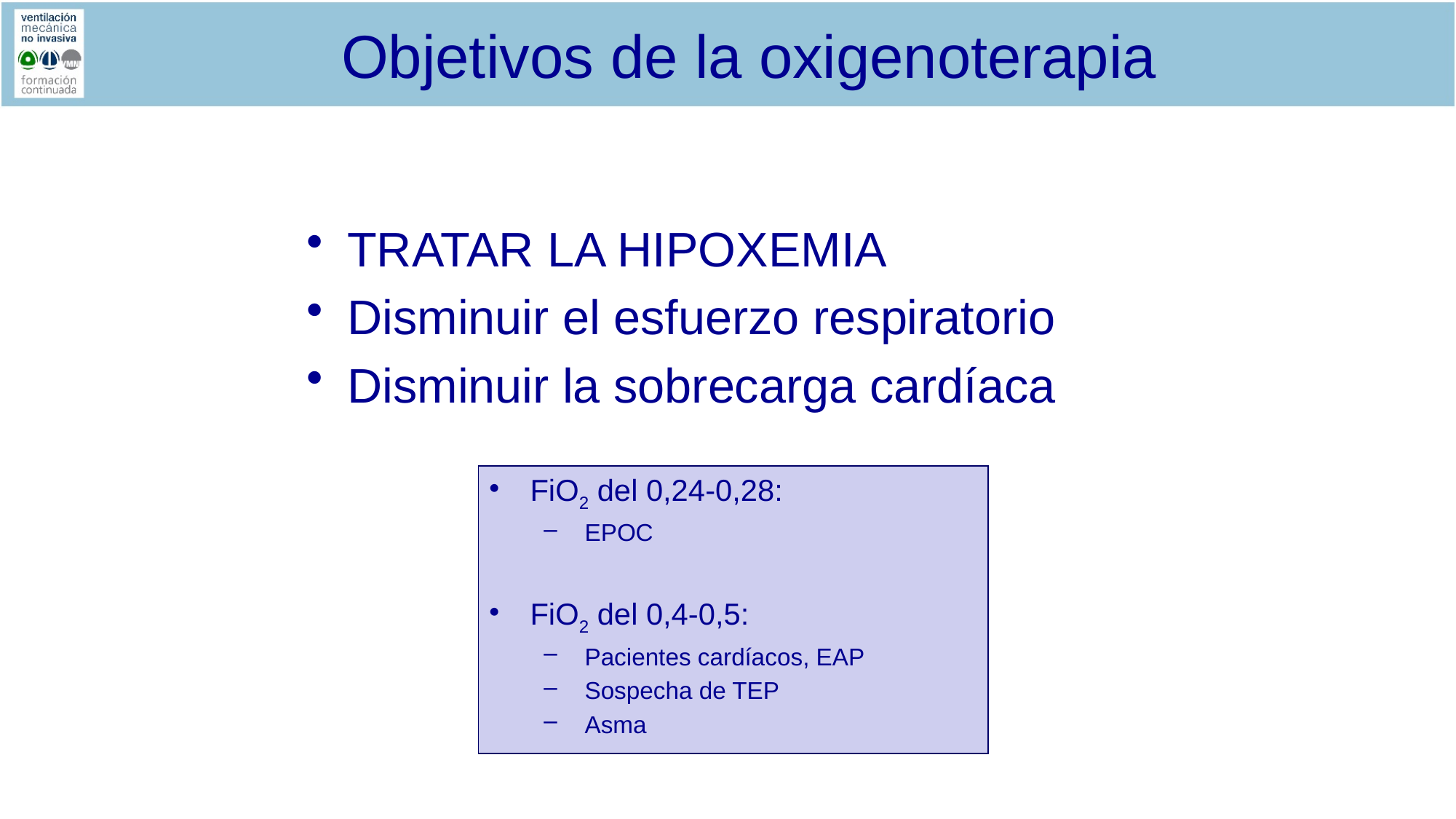

# Objetivos de la oxigenoterapia
TRATAR LA HIPOXEMIA
Disminuir el esfuerzo respiratorio
Disminuir la sobrecarga cardíaca

FiO2 del 0,24-0,28:
 EPOC

FiO2 del 0,4-0,5:
 Pacientes cardíacos, EAP
 Sospecha de TEP
 Asma